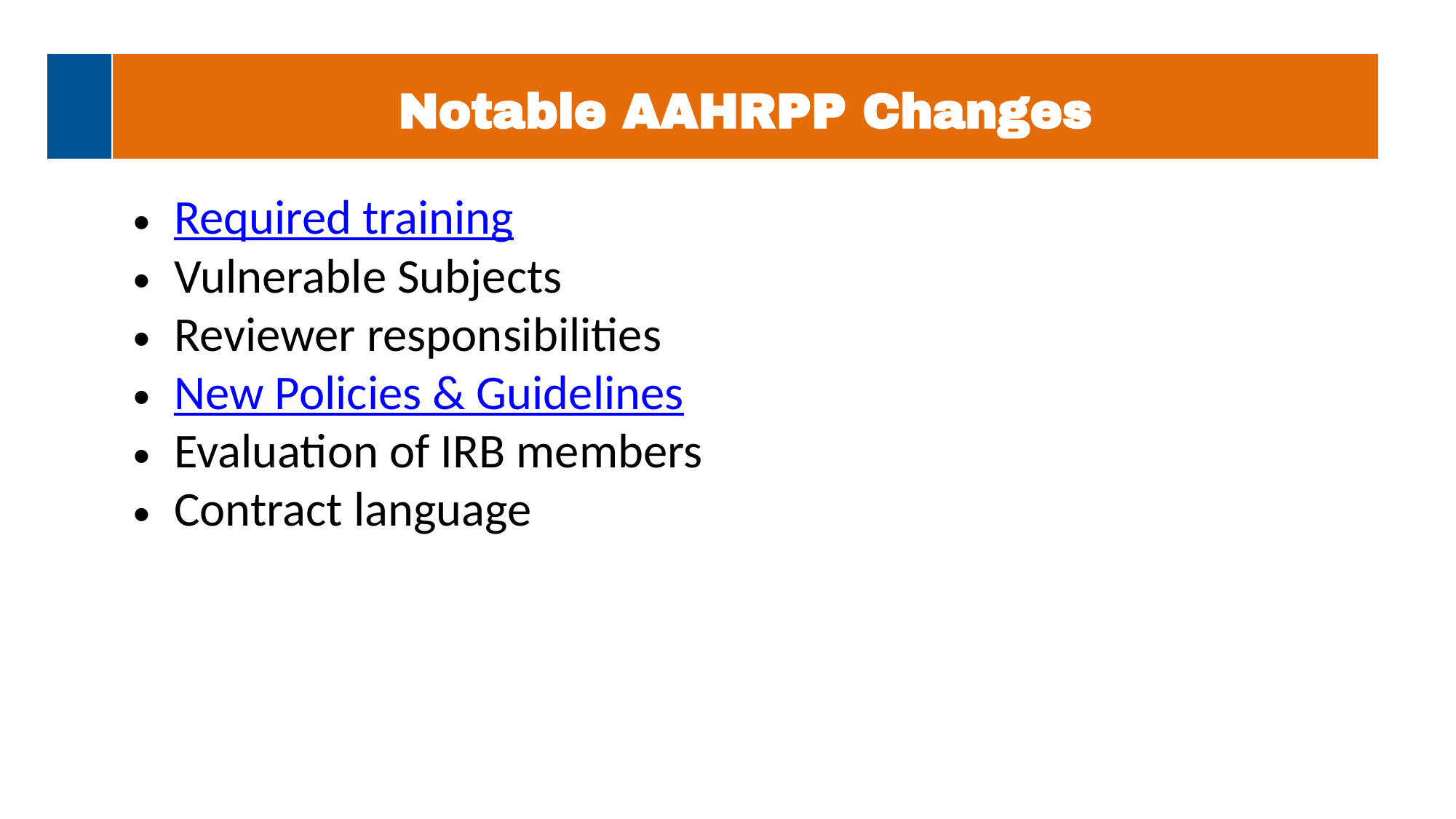

|  | Notable AAHRPP Changes |
| --- | --- |
Required training
Vulnerable Subjects
Reviewer responsibilities
New Policies & Guidelines
Evaluation of IRB members
Contract language